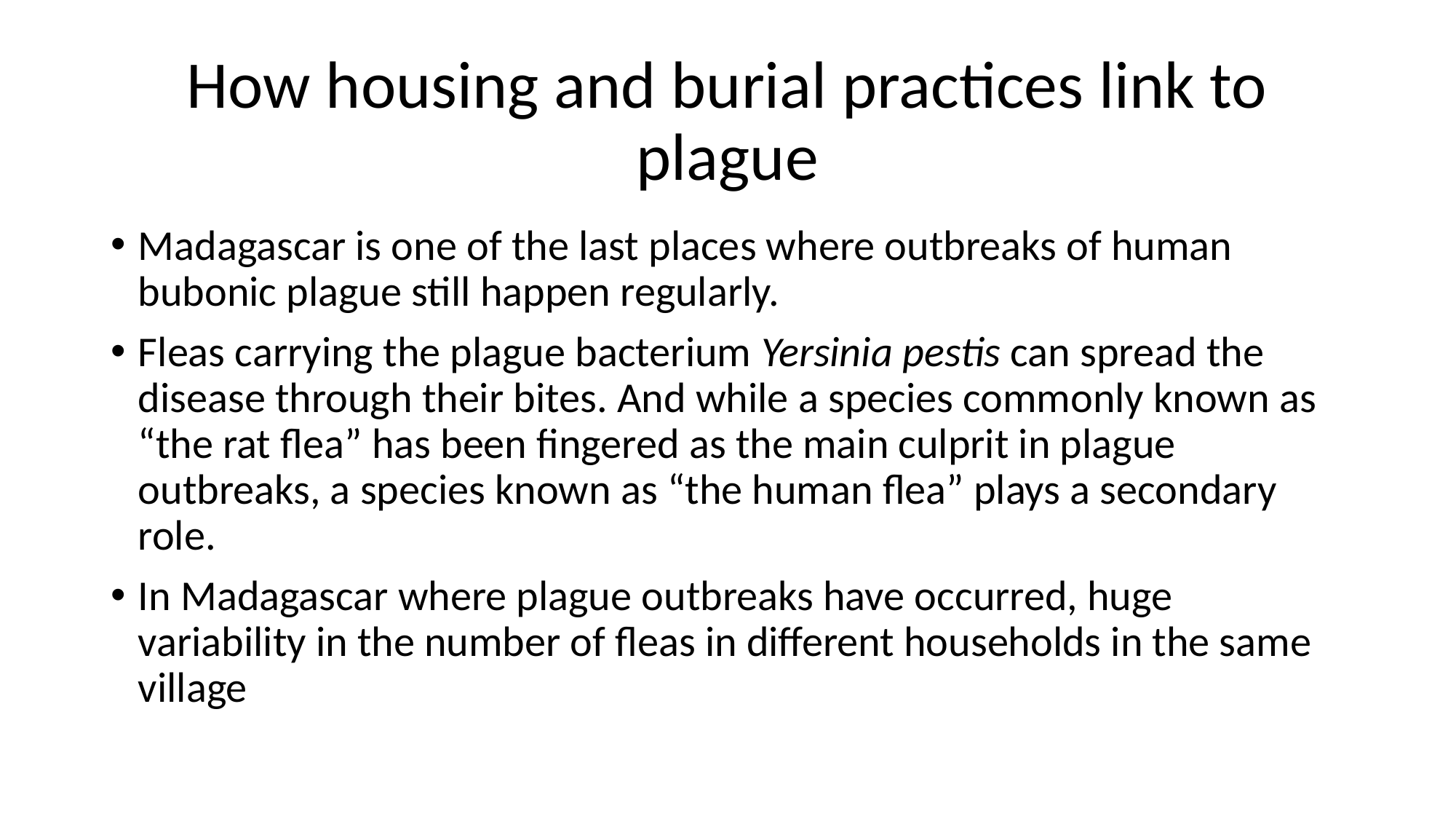

# How housing and burial practices link to plague
Madagascar is one of the last places where outbreaks of human bubonic plague still happen regularly.
Fleas carrying the plague bacterium Yersinia pestis can spread the disease through their bites. And while a species commonly known as “the rat flea” has been fingered as the main culprit in plague outbreaks, a species known as “the human flea” plays a secondary role.
In Madagascar where plague outbreaks have occurred, huge variability in the number of fleas in different households in the same village